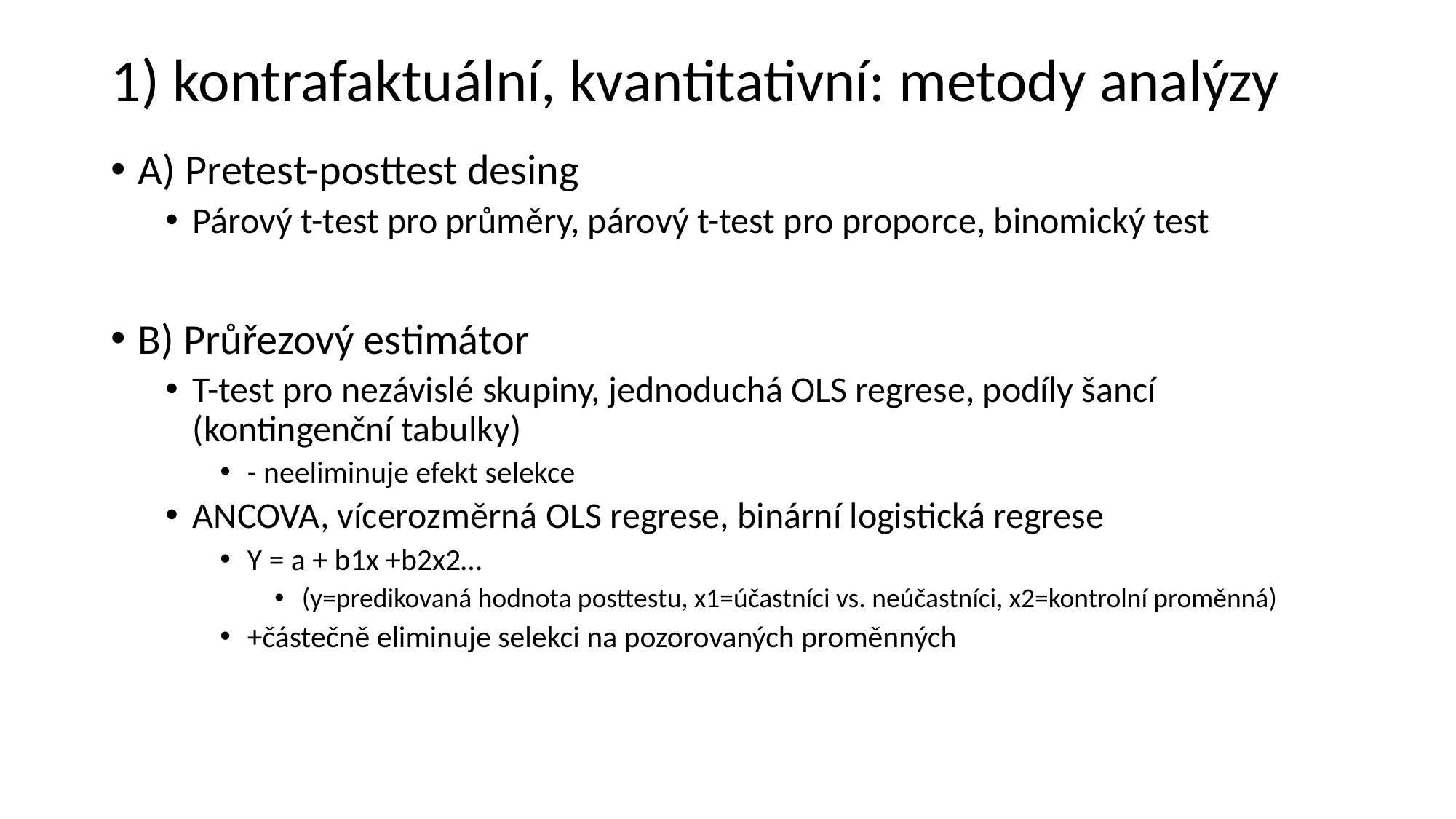

# 1) kontrafaktuální, kvantitativní: metody analýzy
A) Pretest-posttest desing
Párový t-test pro průměry, párový t-test pro proporce, binomický test

B) Průřezový estimátor
T-test pro nezávislé skupiny, jednoduchá OLS regrese, podíly šancí (kontingenční tabulky)
- neeliminuje efekt selekce
ANCOVA, vícerozměrná OLS regrese, binární logistická regrese
Y = a + b1x +b2x2…
(y=predikovaná hodnota posttestu, x1=účastníci vs. neúčastníci, x2=kontrolní proměnná)
+částečně eliminuje selekci na pozorovaných proměnných